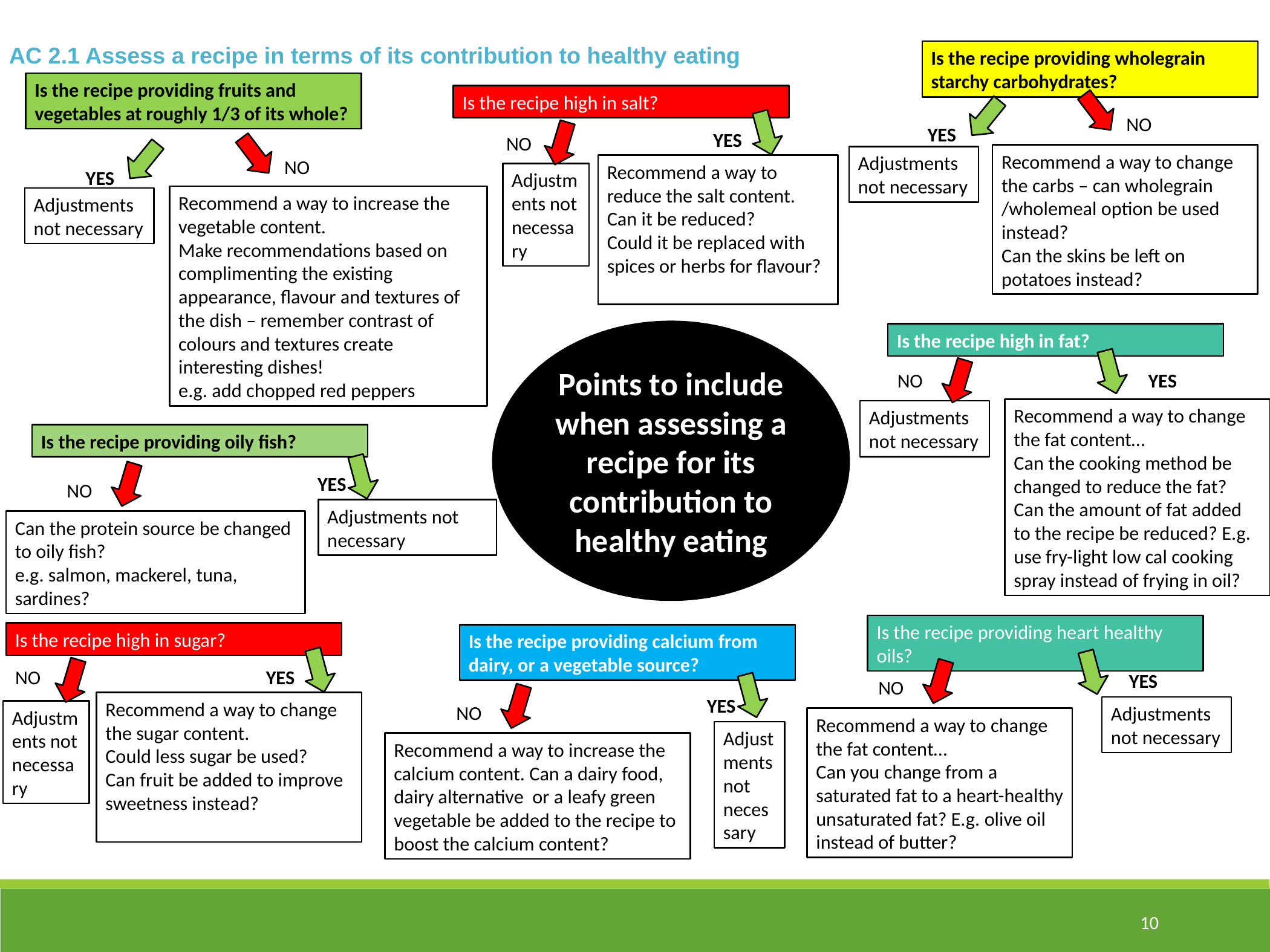

AC 2.1 Assess a recipe in terms of its contribution to healthy eating
Is the recipe providing wholegrain starchy carbohydrates?

NO
YES
Recommend a way to change the carbs – can wholegrain /wholemeal option be used instead?
Can the skins be left on potatoes instead?
Adjustments not necessary
Is the recipe providing fruits and vegetables at roughly 1/3 of its whole?
Is the recipe high in salt?

YES
NO

NO
Recommend a way to reduce the salt content.
Can it be reduced?
Could it be replaced with spices or herbs for flavour?

YES
Adjustments not necessary
Recommend a way to increase the vegetable content.
Make recommendations based on complimenting the existing appearance, flavour and textures of the dish – remember contrast of colours and textures create interesting dishes!
e.g. add chopped red peppers
Adjustments not necessary
Points to include when assessing a recipe for its contribution to healthy eating
Is the recipe high in fat?

NO
YES

Recommend a way to change the fat content…
Can the cooking method be changed to reduce the fat?
Can the amount of fat added to the recipe be reduced? E.g. use fry-light low cal cooking spray instead of frying in oil?
Adjustments not necessary
Is the recipe providing oily fish?

YES

NO
Adjustments not necessary
Can the protein source be changed to oily fish?
e.g. salmon, mackerel, tuna, sardines?
Is the recipe providing heart healthy oils?
Is the recipe high in sugar?
Is the recipe providing calcium from dairy, or a vegetable source?

NO
YES
YES

NO

YES

Recommend a way to change the sugar content.
Could less sugar be used?
Can fruit be added to improve sweetness instead?

NO
Adjustments not necessary
Adjustments not necessary
Recommend a way to change the fat content…
Can you change from a saturated fat to a heart-healthy unsaturated fat? E.g. olive oil instead of butter?
Adjustments not necessary
Recommend a way to increase the calcium content. Can a dairy food, dairy alternative  or a leafy green vegetable be added to the recipe to boost the calcium content?
10
Is the recipe high in sugar?